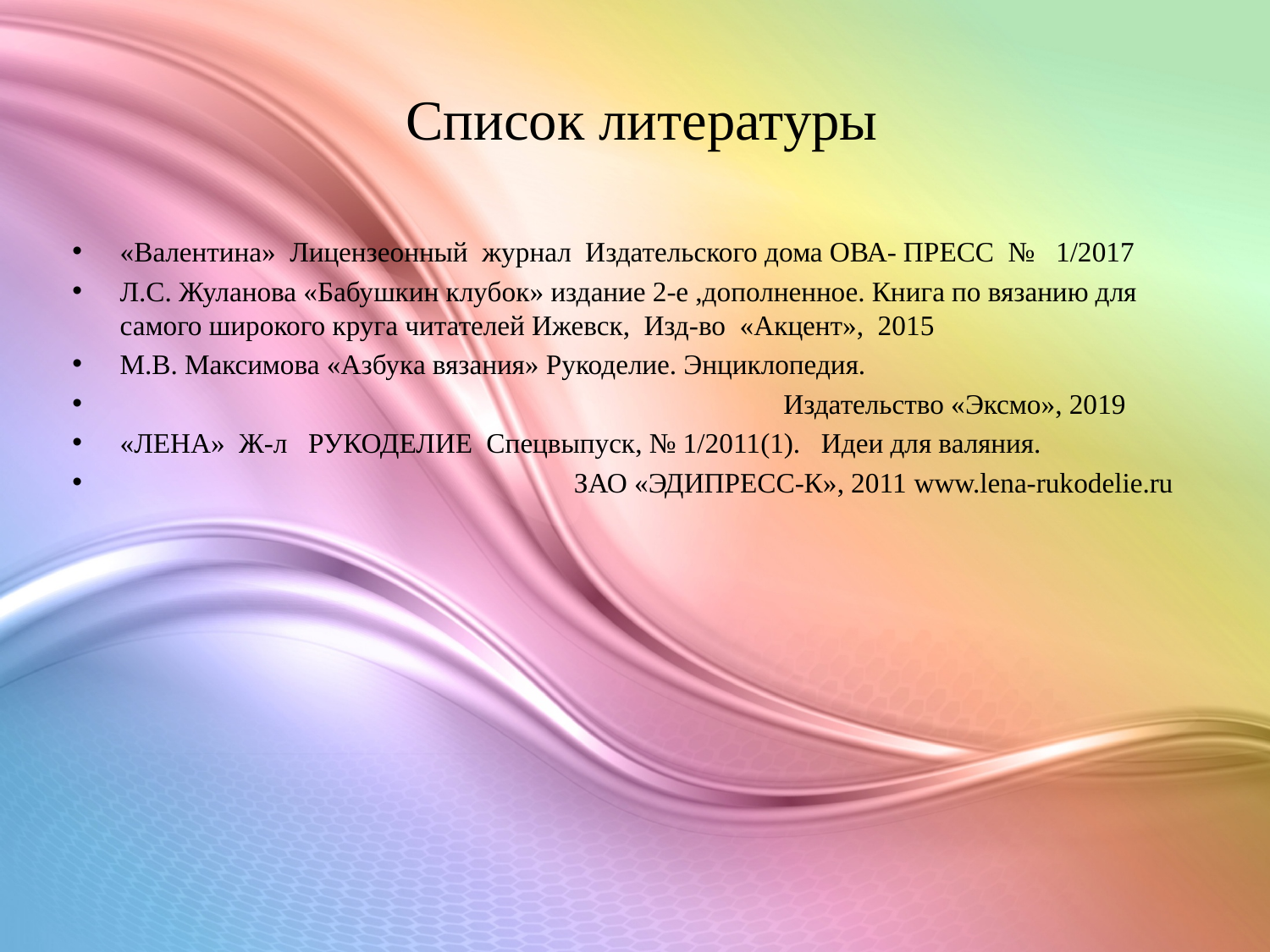

# Список литературы

«Валентина»  Лицензеонный  журнал  Издательского дома ОВА- ПРЕСС  №   1/2017
Л.С. Жуланова «Бабушкин клубок» издание 2-е ,дополненное. Книга по вязанию для самого широкого круга читателей Ижевск,  Изд-во  «Акцент»,  2015
М.В. Максимова «Азбука вязания» Рукоделие. Энциклопедия.
                                                                                               Издательство «Эксмо», 2019
«ЛЕНА»  Ж-л   РУКОДЕЛИЕ  Спецвыпуск, № 1/2011(1).   Идеи для валяния.
                                                                 ЗАО «ЭДИПРЕСС-К», 2011 www.lena-rukodelie.ru